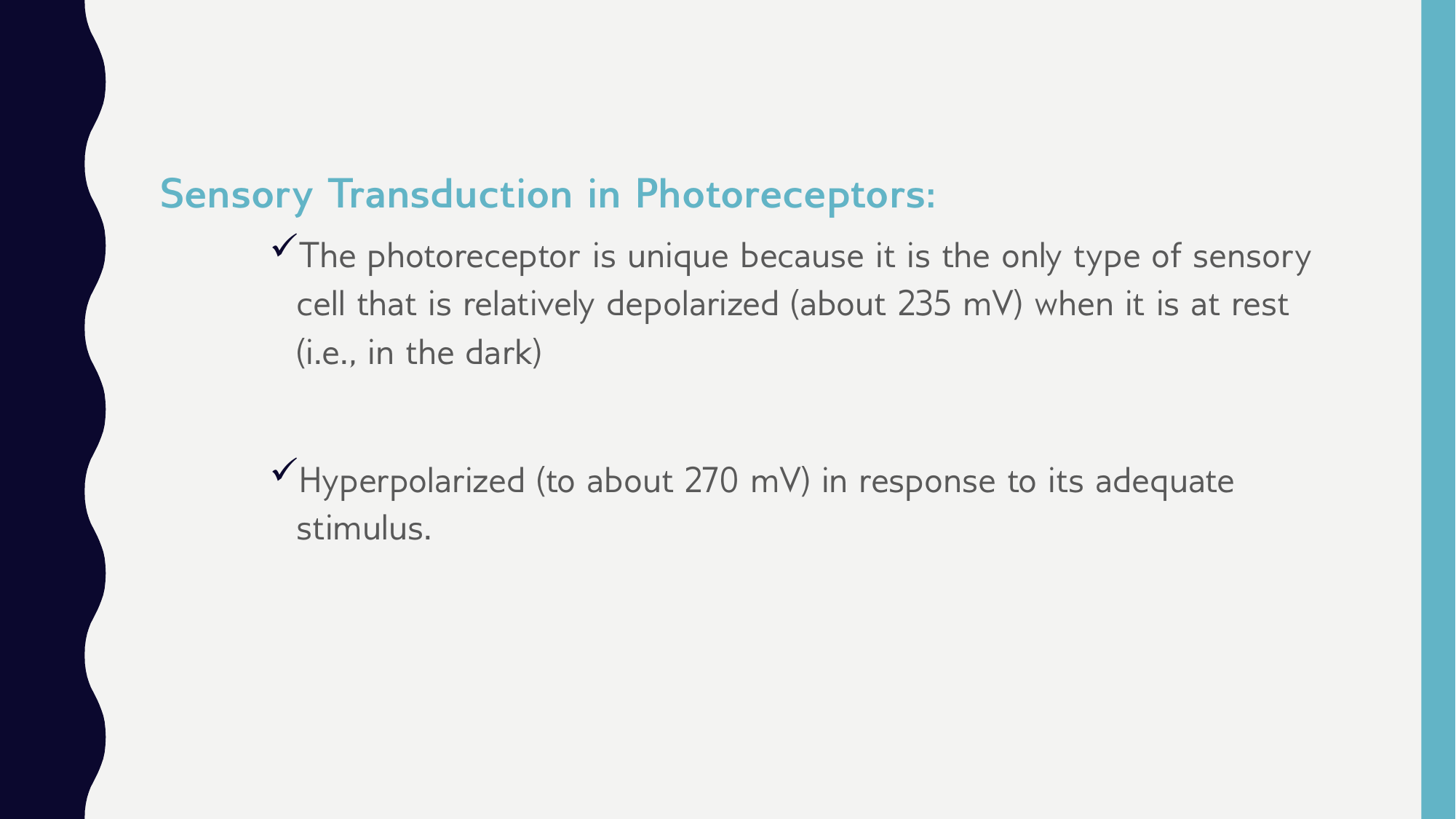

Sensory Transduction in Photoreceptors:
The photoreceptor is unique because it is the only type of sensory cell that is relatively depolarized (about 235 mV) when it is at rest (i.e., in the dark)

Hyperpolarized (to about 270 mV) in response to its adequate stimulus.